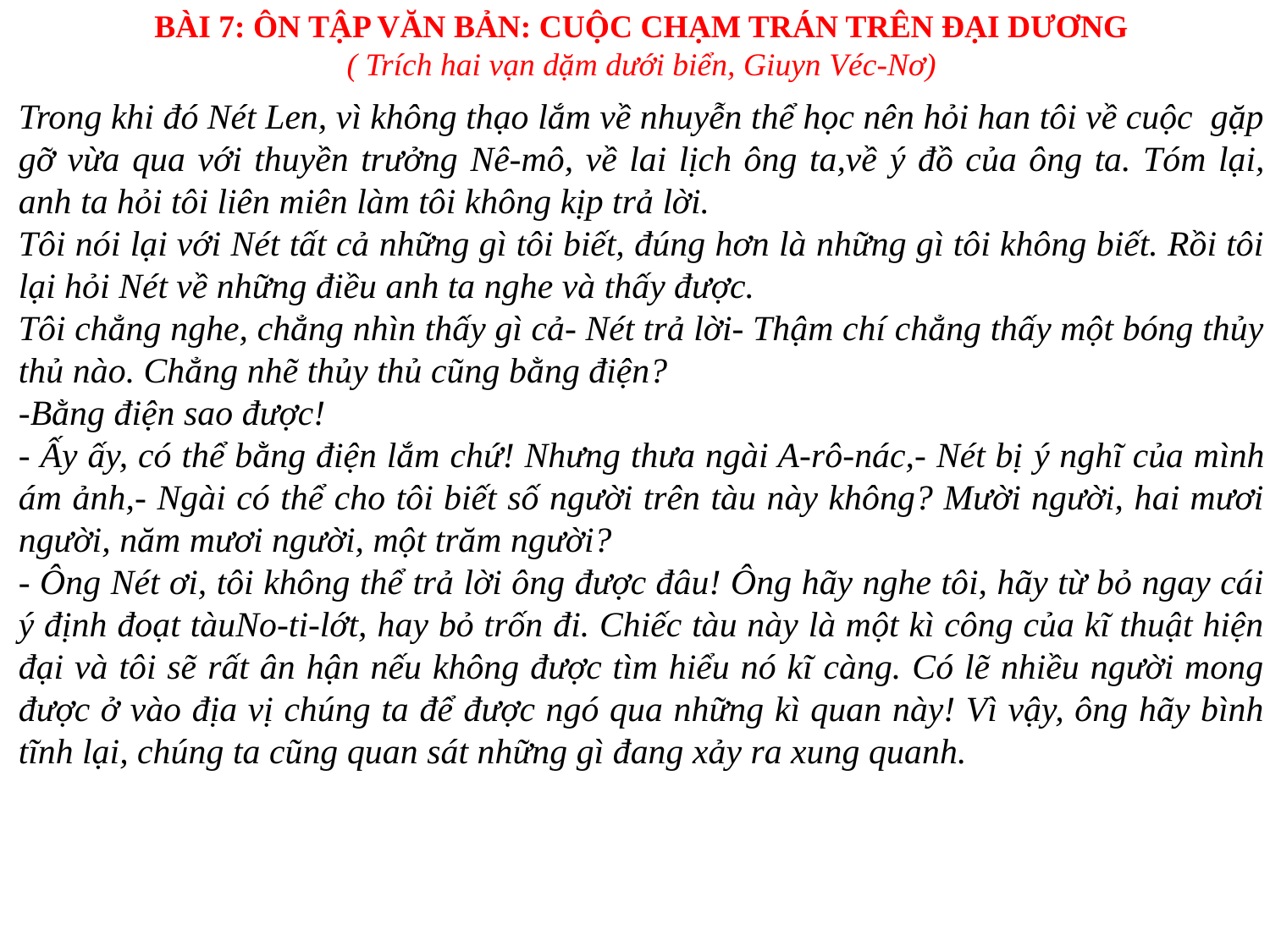

BÀI 7: ÔN TẬP VĂN BẢN: CUỘC CHẠM TRÁN TRÊN ĐẠI DƯƠNG
( Trích hai vạn dặm dưới biển, Giuyn Véc-Nơ)

Trong khi đó Nét Len, vì không thạo lắm về nhuyễn thể học nên hỏi han tôi về cuộc  gặp gỡ vừa qua với thuyền trưởng Nê-mô, về lai lịch ông ta,về ý đồ của ông ta. Tóm lại, anh ta hỏi tôi liên miên làm tôi không kịp trả lời.
Tôi nói lại với Nét tất cả những gì tôi biết, đúng hơn là những gì tôi không biết. Rồi tôi lại hỏi Nét về những điều anh ta nghe và thấy được.
Tôi chẳng nghe, chẳng nhìn thấy gì cả- Nét trả lời- Thậm chí chẳng thấy một bóng thủy thủ nào. Chẳng nhẽ thủy thủ cũng bằng điện?
-Bằng điện sao được!
- Ấy ấy, có thể bằng điện lắm chứ! Nhưng thưa ngài A-rô-nác,- Nét bị ý nghĩ của mình ám ảnh,- Ngài có thể cho tôi biết số người trên tàu này không? Mười người, hai mươi người, năm mươi người, một trăm người?
- Ông Nét ơi, tôi không thể trả lời ông được đâu! Ông hãy nghe tôi, hãy từ bỏ ngay cái ý định đoạt tàuNo-ti-lớt, hay bỏ trốn đi. Chiếc tàu này là một kì công của kĩ thuật hiện đại và tôi sẽ rất ân hận nếu không được tìm hiểu nó kĩ càng. Có lẽ nhiều người mong được ở vào địa vị chúng ta để được ngó qua những kì quan này! Vì vậy, ông hãy bình tĩnh lại, chúng ta cũng quan sát những gì đang xảy ra xung quanh.